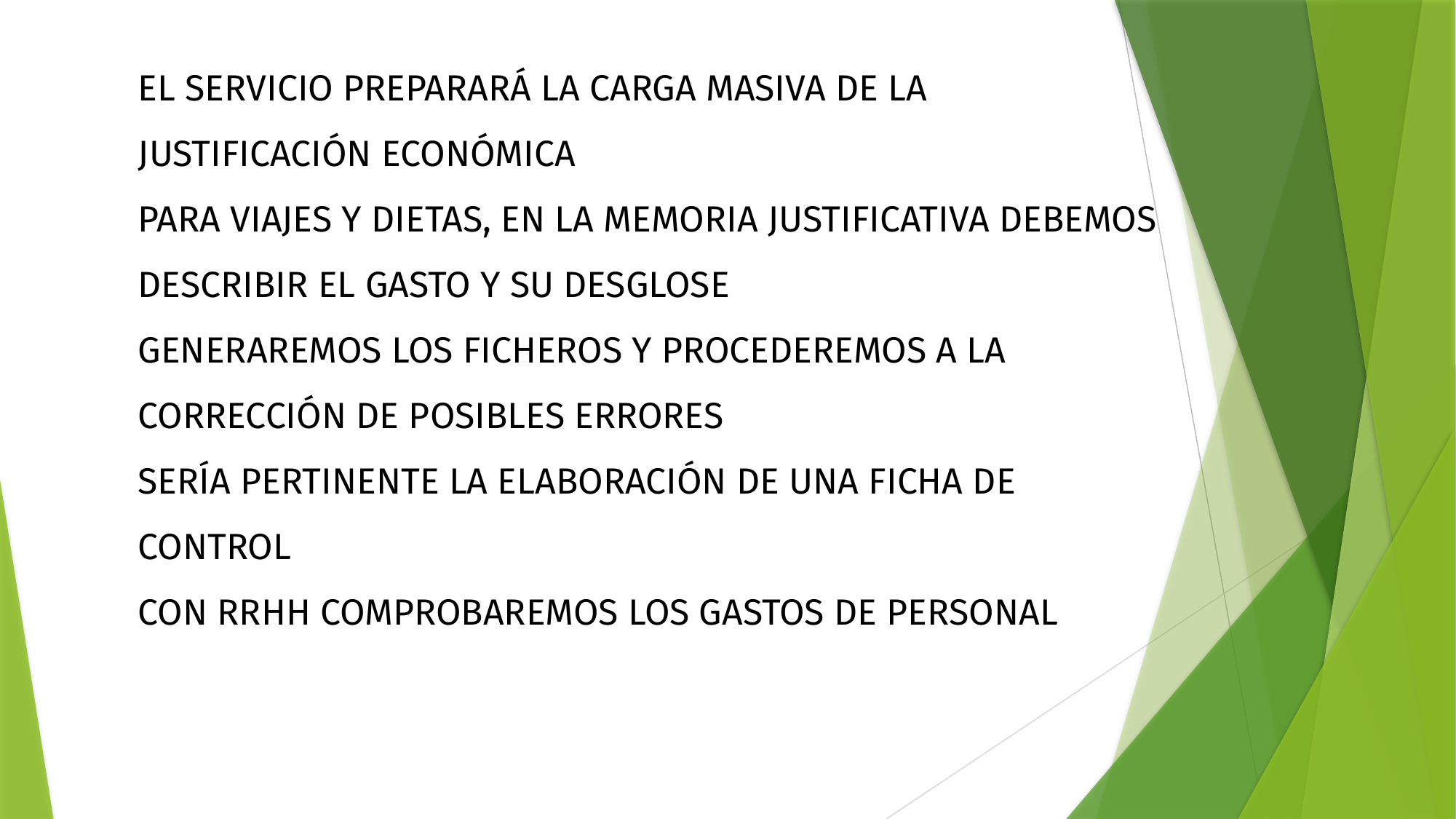

EL SERVICIO PREPARARÁ LA CARGA MASIVA DE LA JUSTIFICACIÓN ECONÓMICA
PARA VIAJES Y DIETAS, EN LA MEMORIA JUSTIFICATIVA DEBEMOS DESCRIBIR EL GASTO Y SU DESGLOSE
GENERAREMOS LOS FICHEROS Y PROCEDEREMOS A LA CORRECCIÓN DE POSIBLES ERRORES
SERÍA PERTINENTE LA ELABORACIÓN DE UNA FICHA DE CONTROL
CON RRHH COMPROBAREMOS LOS GASTOS DE PERSONAL